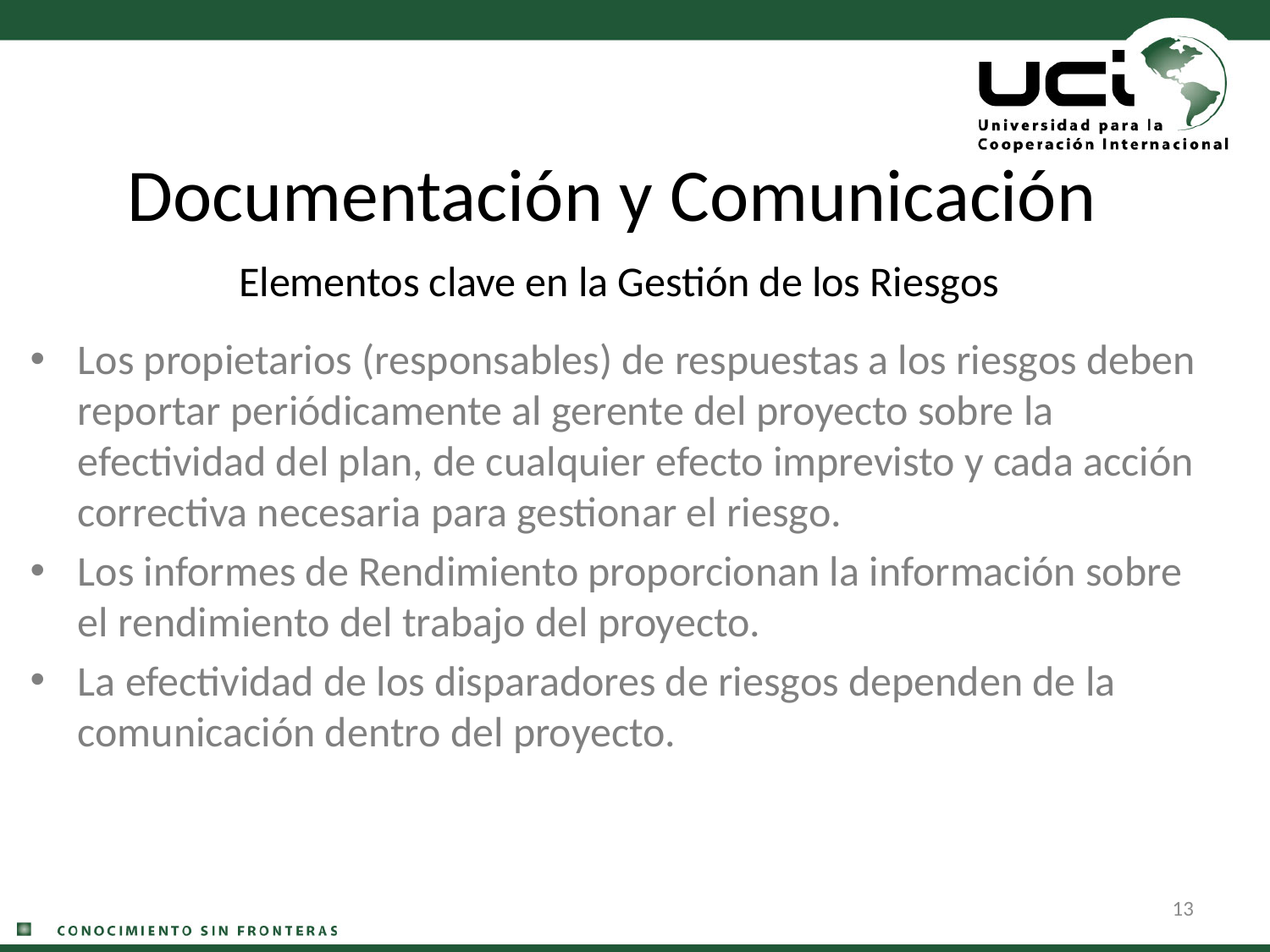

# Documentación y Comunicación Elementos clave en la Gestión de los Riesgos
Los propietarios (responsables) de respuestas a los riesgos deben reportar periódicamente al gerente del proyecto sobre la efectividad del plan, de cualquier efecto imprevisto y cada acción correctiva necesaria para gestionar el riesgo.
Los informes de Rendimiento proporcionan la información sobre el rendimiento del trabajo del proyecto.
La efectividad de los disparadores de riesgos dependen de la comunicación dentro del proyecto.
13